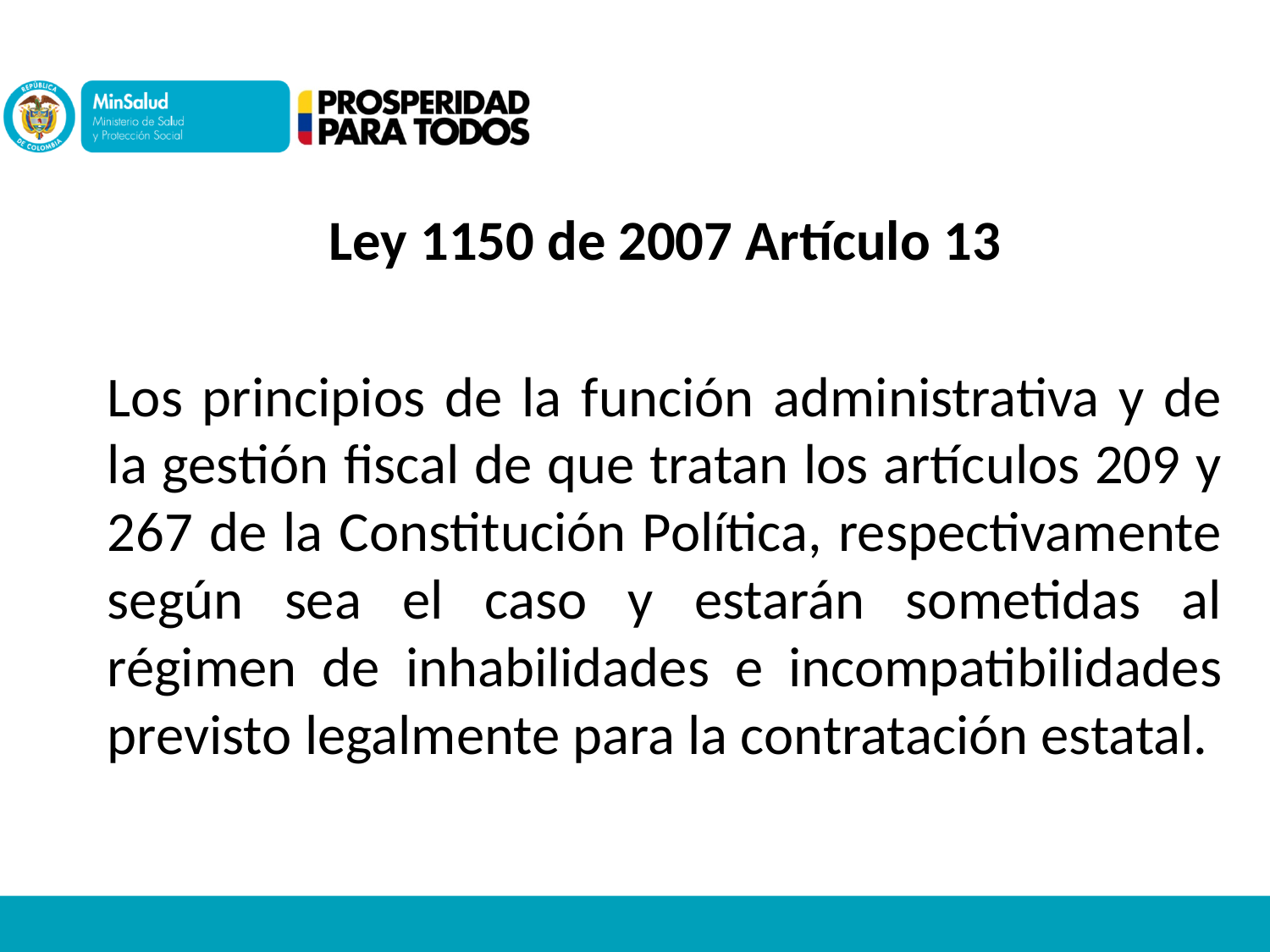

Ley 1150 de 2007 Artículo 13

Los principios de la función administrativa y de la gestión fiscal de que tratan los artículos 209 y 267 de la Constitución Política, respectivamente según sea el caso y estarán sometidas al régimen de inhabilidades e incompatibilidades previsto legalmente para la contratación estatal.